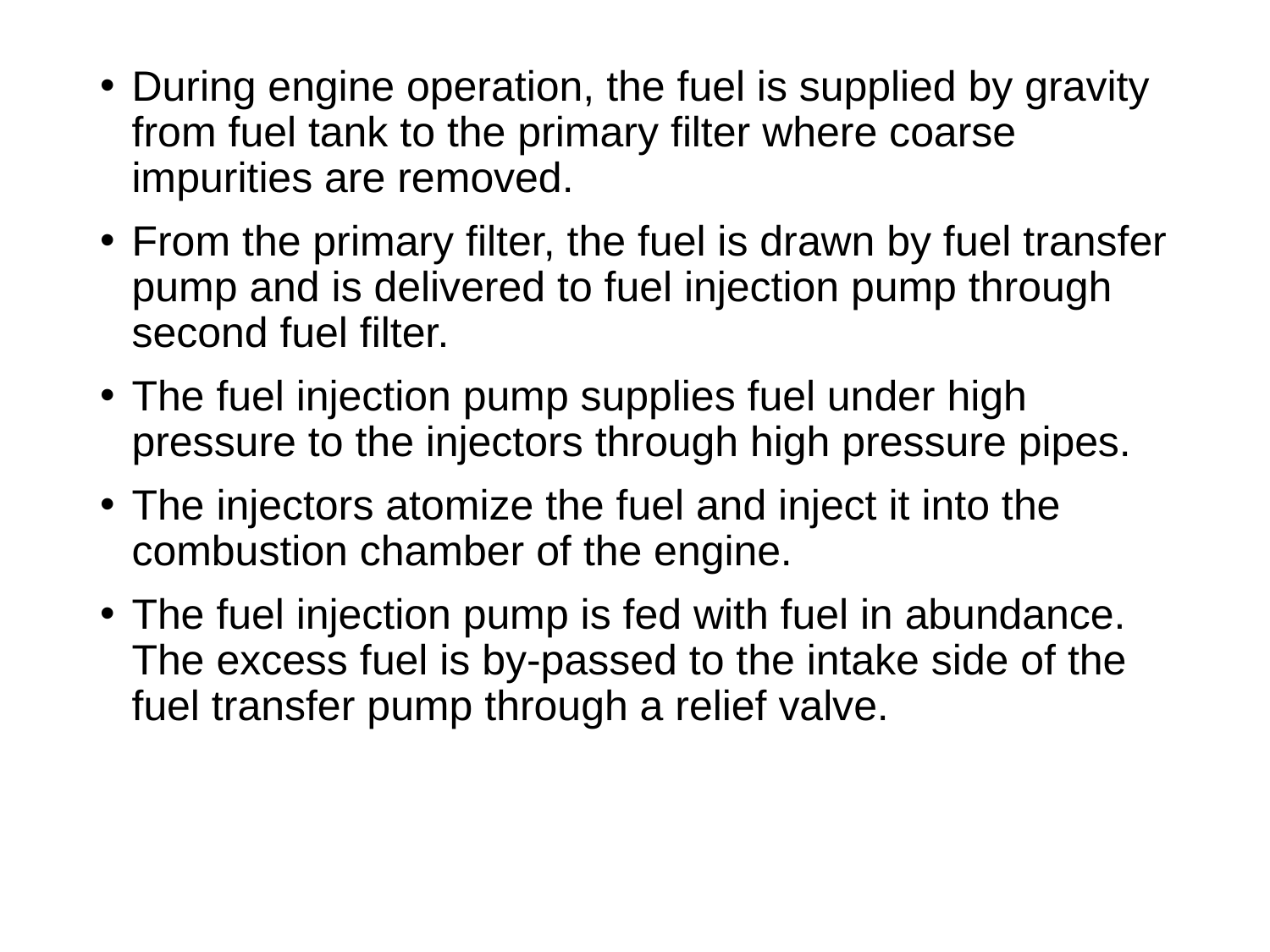

During engine operation, the fuel is supplied by gravity from fuel tank to the primary filter where coarse impurities are removed.
From the primary filter, the fuel is drawn by fuel transfer pump and is delivered to fuel injection pump through second fuel filter.
The fuel injection pump supplies fuel under high pressure to the injectors through high pressure pipes.
The injectors atomize the fuel and inject it into the combustion chamber of the engine.
The fuel injection pump is fed with fuel in abundance. The excess fuel is by-passed to the intake side of the fuel transfer pump through a relief valve.